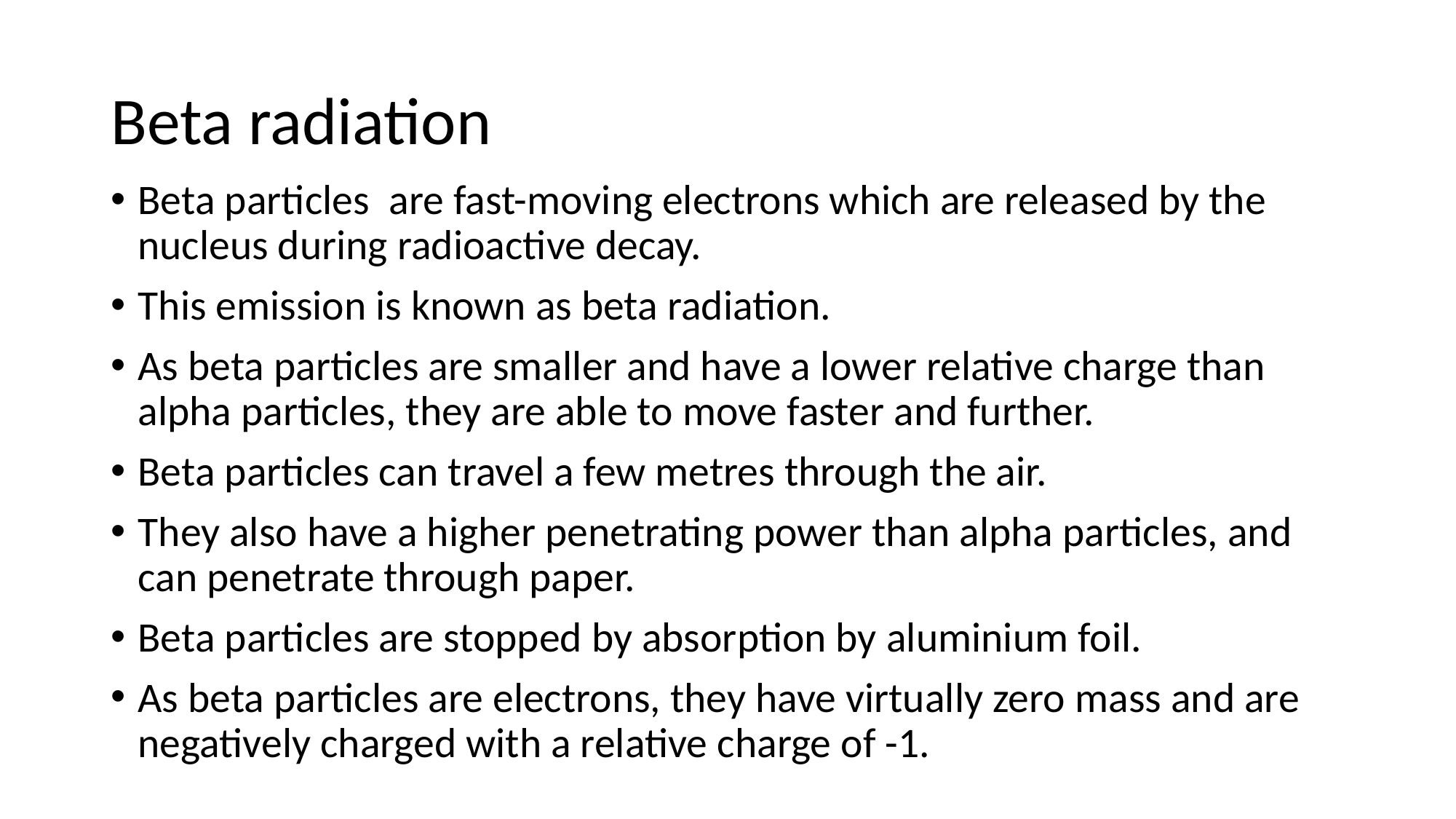

# Beta radiation
Beta particles  are fast-moving electrons which are released by the nucleus during radioactive decay.
This emission is known as beta radiation.
As beta particles are smaller and have a lower relative charge than alpha particles, they are able to move faster and further.
Beta particles can travel a few metres through the air.
They also have a higher penetrating power than alpha particles, and can penetrate through paper.
Beta particles are stopped by absorption by aluminium foil.
As beta particles are electrons, they have virtually zero mass and are negatively charged with a relative charge of -1.